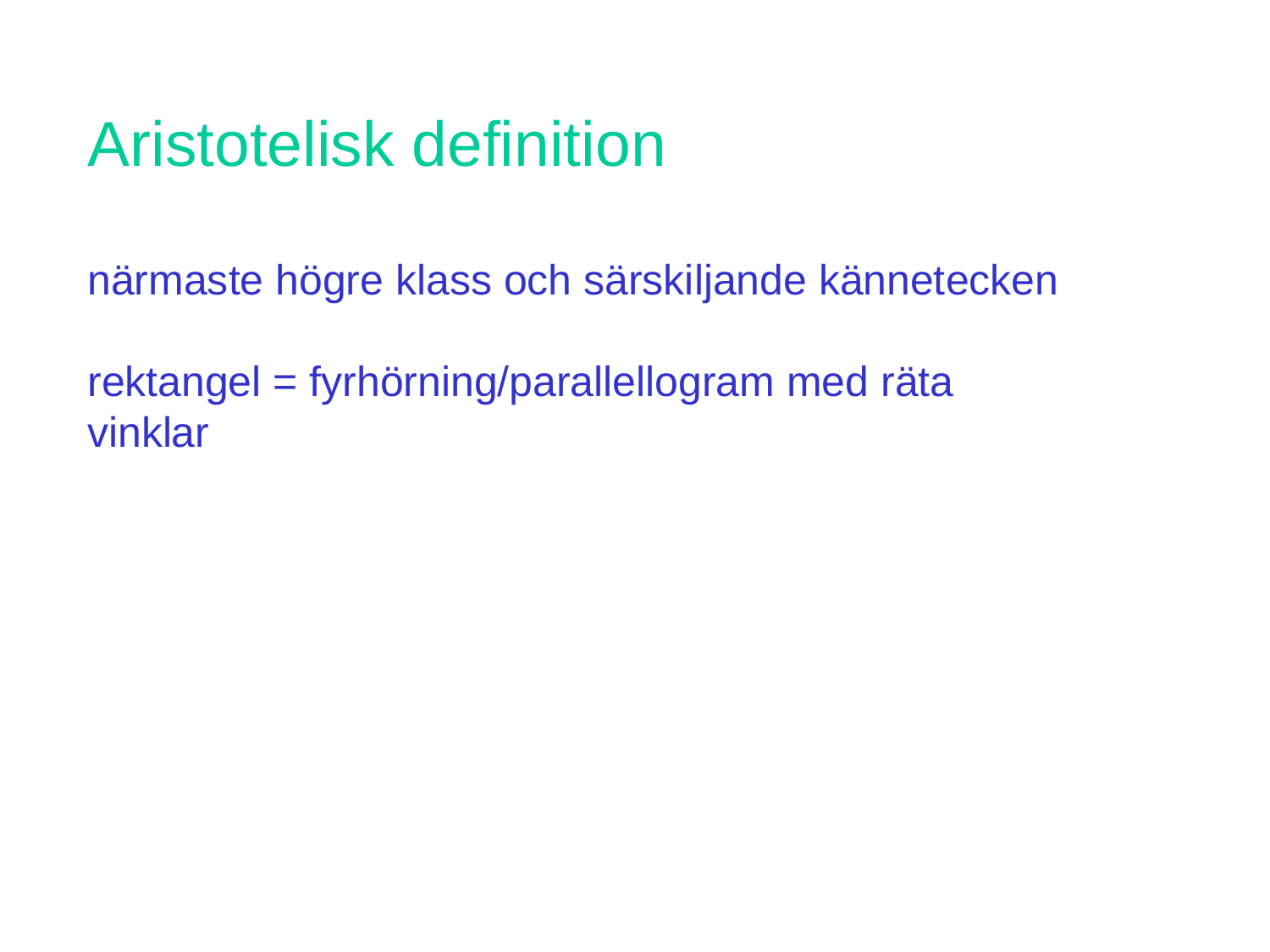

Aristotelisk definition
närmaste högre klass och särskiljande kännetecken

rektangel = fyrhörning/parallellogram med räta vinklar